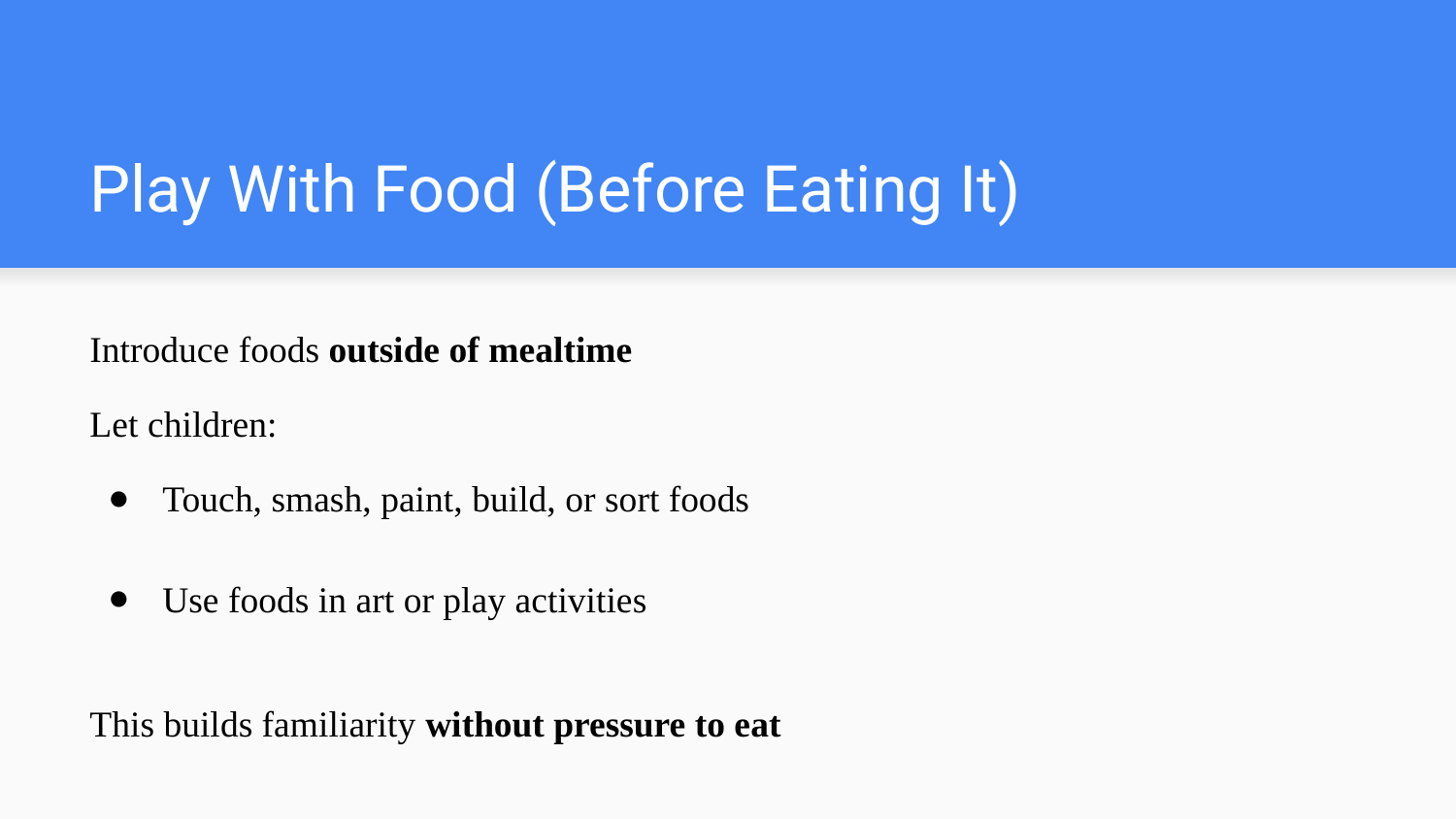

# Play With Food (Before Eating It)
Introduce foods outside of mealtime
Let children:
Touch, smash, paint, build, or sort foods
Use foods in art or play activities
This builds familiarity without pressure to eat